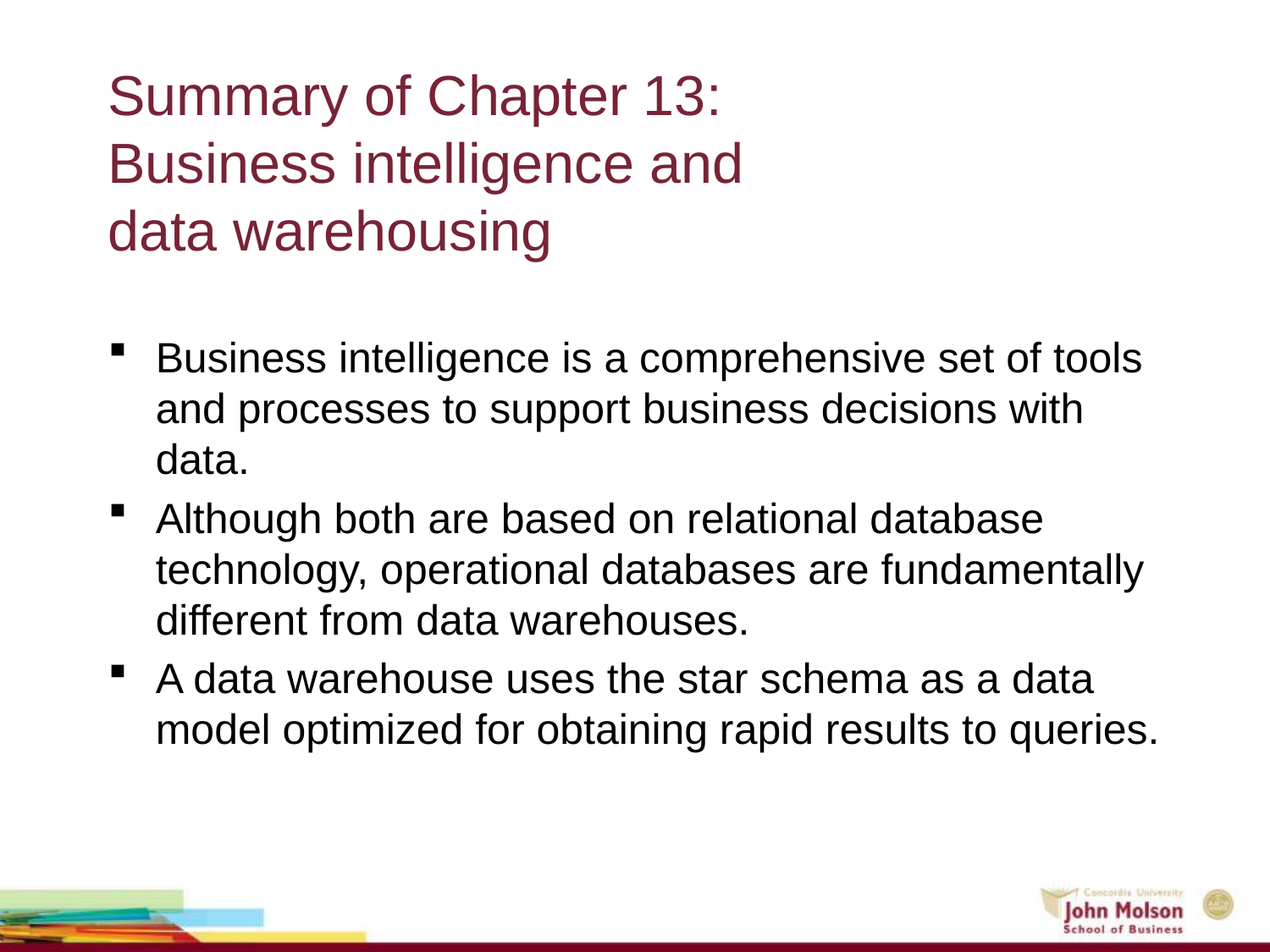

# Summary of Chapter 13: Business intelligence and data warehousing
Business intelligence is a comprehensive set of tools and processes to support business decisions with data.
Although both are based on relational database technology, operational databases are fundamentally different from data warehouses.
A data warehouse uses the star schema as a data model optimized for obtaining rapid results to queries.